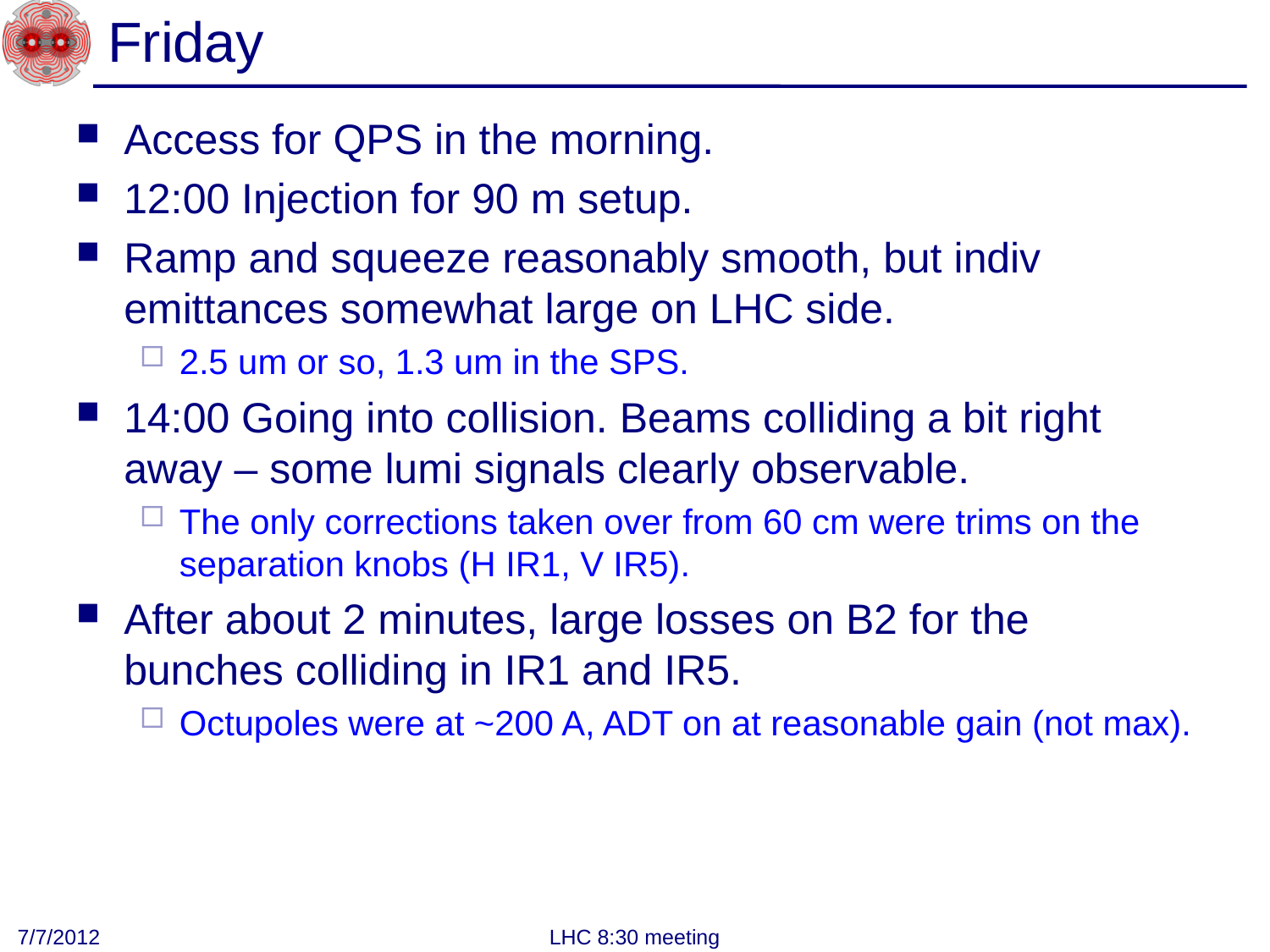

# Friday
Access for QPS in the morning.
12:00 Injection for 90 m setup.
Ramp and squeeze reasonably smooth, but indiv emittances somewhat large on LHC side.
2.5 um or so, 1.3 um in the SPS.
14:00 Going into collision. Beams colliding a bit right away – some lumi signals clearly observable.
The only corrections taken over from 60 cm were trims on the separation knobs (H IR1, V IR5).
After about 2 minutes, large losses on B2 for the bunches colliding in IR1 and IR5.
Octupoles were at ~200 A, ADT on at reasonable gain (not max).

7/7/2012
LHC 8:30 meeting